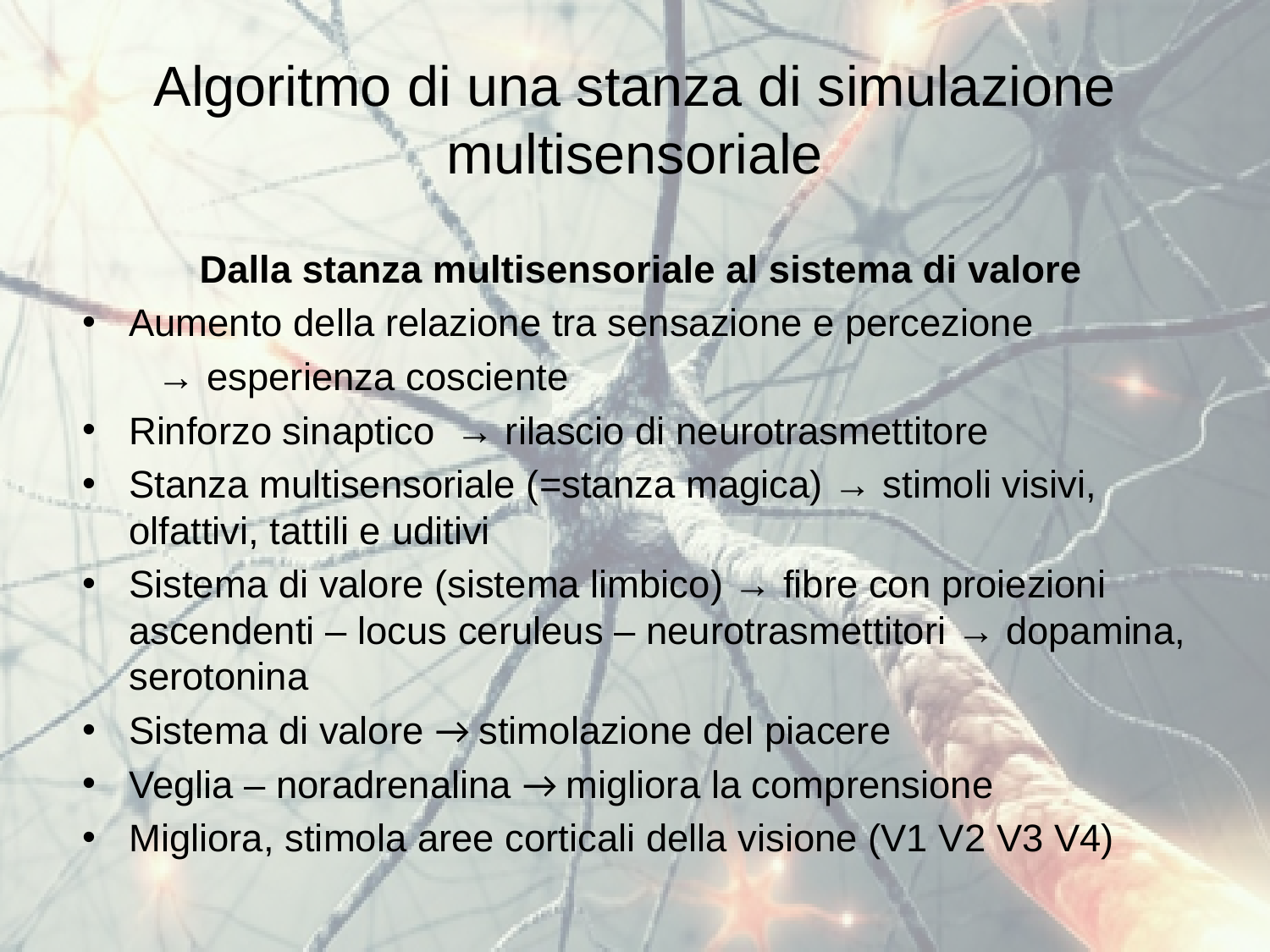

# Algoritmo di una stanza di simulazione multisensoriale
Dalla stanza multisensoriale al sistema di valore
Aumento della relazione tra sensazione e percezione
       → esperienza cosciente
Rinforzo sinaptico  → rilascio di neurotrasmettitore
Stanza multisensoriale (=stanza magica) → stimoli visivi, olfattivi, tattili e uditivi
Sistema di valore (sistema limbico) → fibre con proiezioni ascendenti – locus ceruleus – neurotrasmettitori → dopamina, serotonina
Sistema di valore → stimolazione del piacere
Veglia – noradrenalina → migliora la comprensione
Migliora, stimola aree corticali della visione (V1 V2 V3 V4)